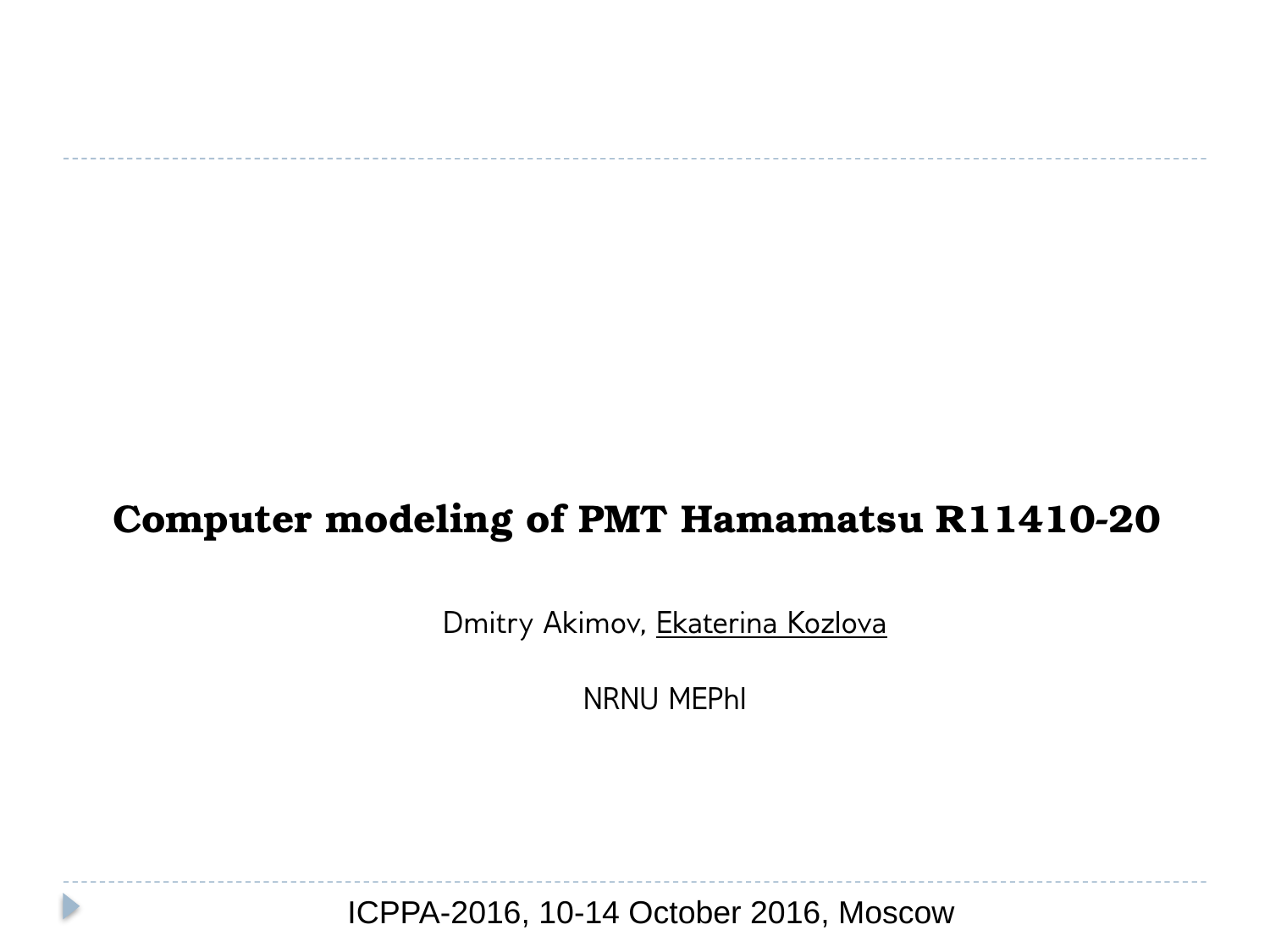

# Computer modeling of PMT Hamamatsu R11410-20
Dmitry Akimov, Ekaterina Kozlova
NRNU MEPhI
ICPPA-2016, 10-14 October 2016, Moscow